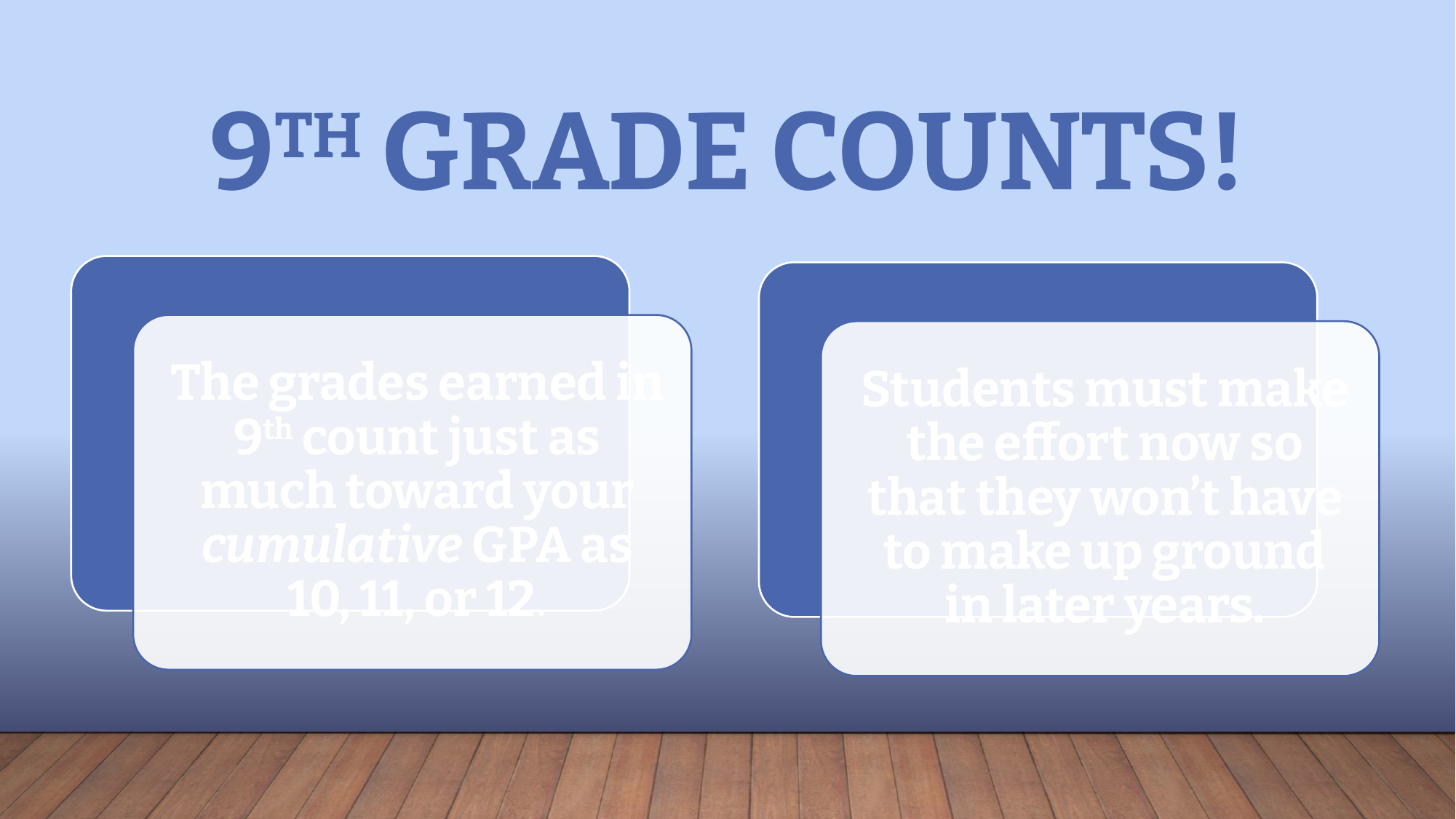

# 9th Grade Counts!
The grades earned in 9th count just as much toward your cumulative GPA as 10, 11, or 12.
Students must make the effort now so that they won’t have to make up ground in later years.